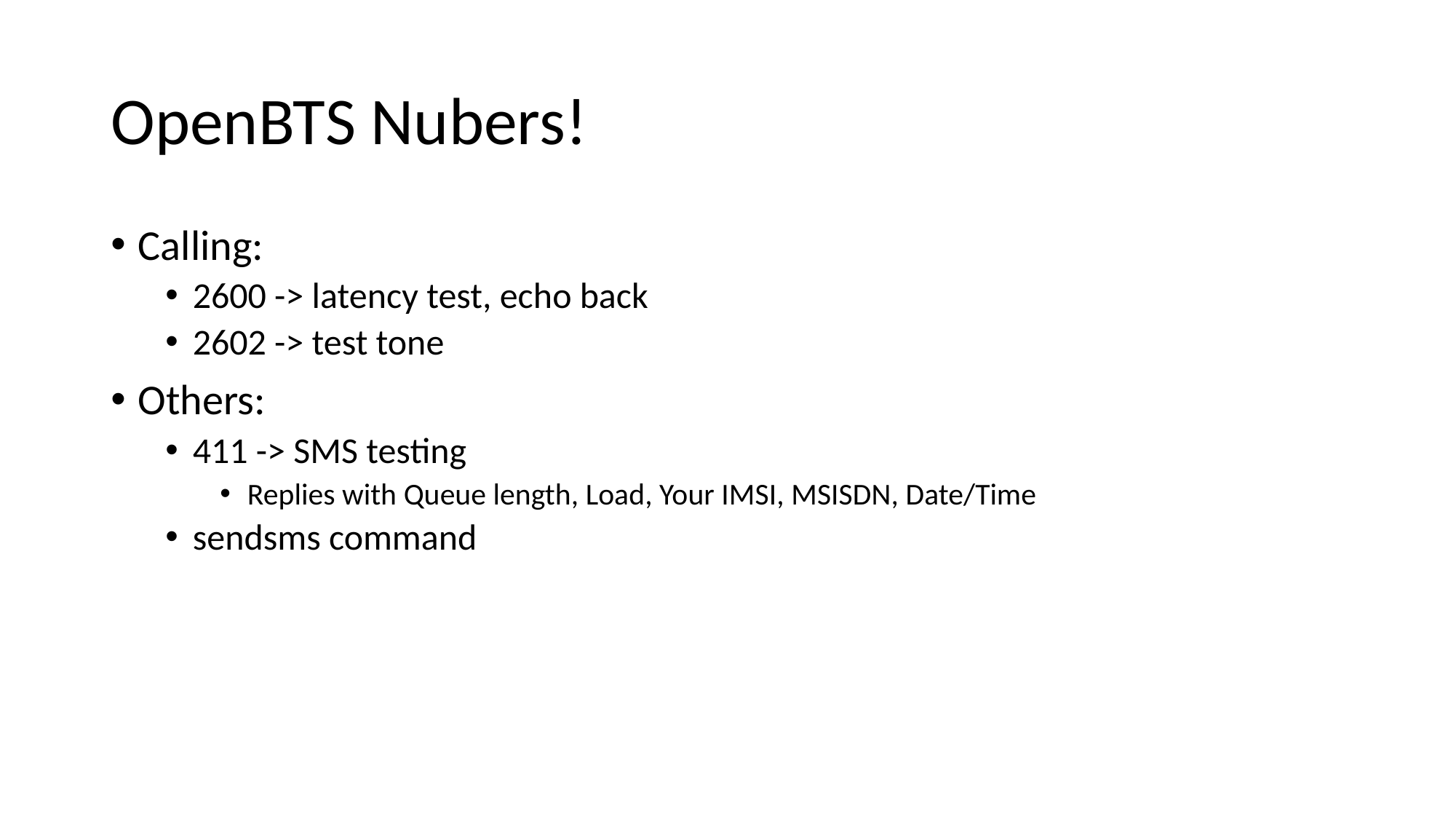

# OpenBTS Nubers!
Calling:
2600 -> latency test, echo back
2602 -> test tone
Others:
411 -> SMS testing
Replies with Queue length, Load, Your IMSI, MSISDN, Date/Time
sendsms command